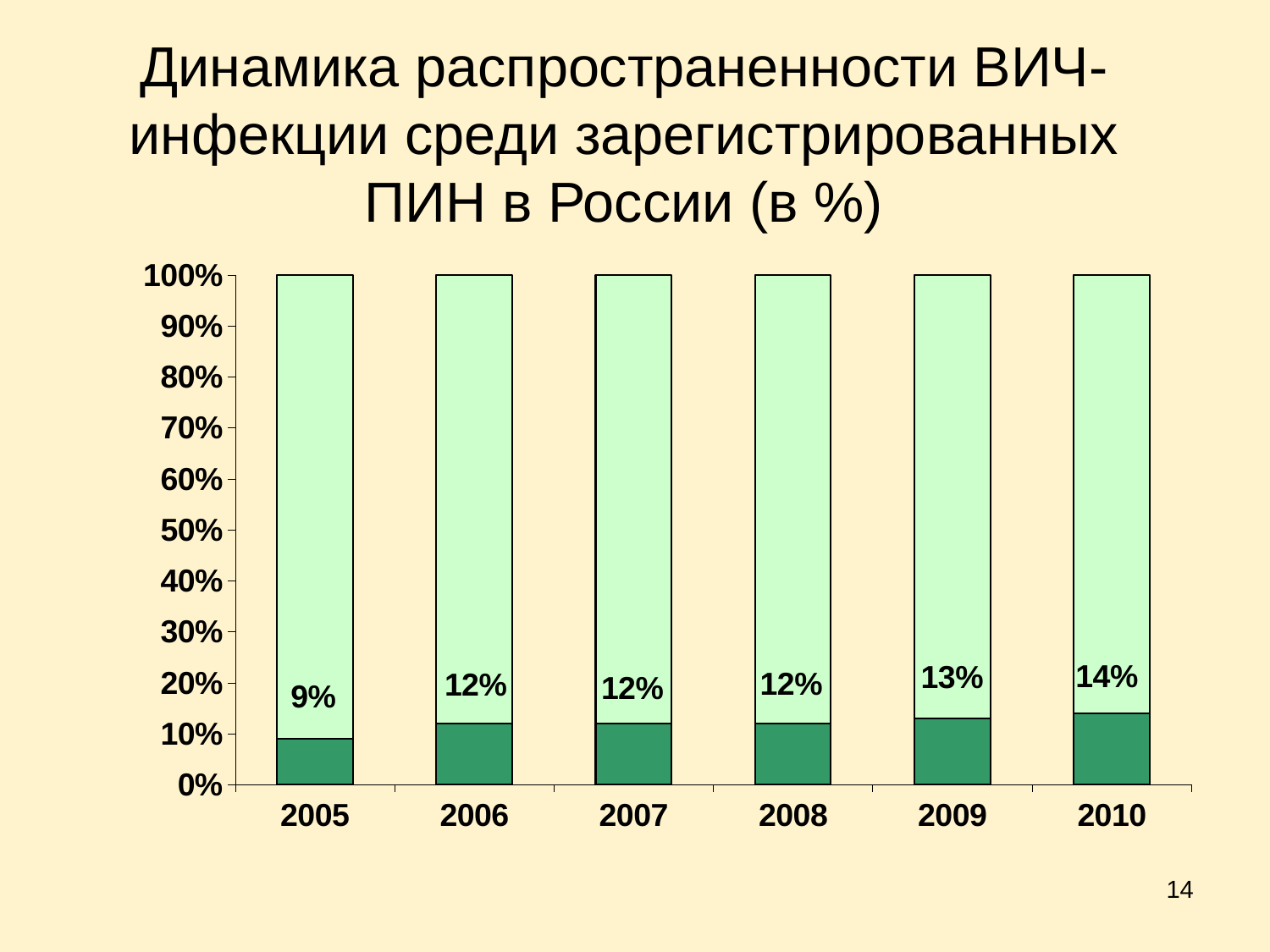

# Динамика распространенности ВИЧ-инфекции среди зарегистрированных ПИН в России (в %)

### Chart

| Category | Удельный вес ВИЧ+ |  |
|---|---|---|
| 2005 | 0.09000000000000002 | 0.91 |
| 2006 | 0.12000000000000002 | 0.88 |
| 2007 | 0.12000000000000002 | 0.88 |
| 2008 | 0.12000000000000002 | 0.88 |
| 2009 | 0.13 | 0.8700000000000002 |
| 2010 | 0.14 | 0.8600000000000002 |
14